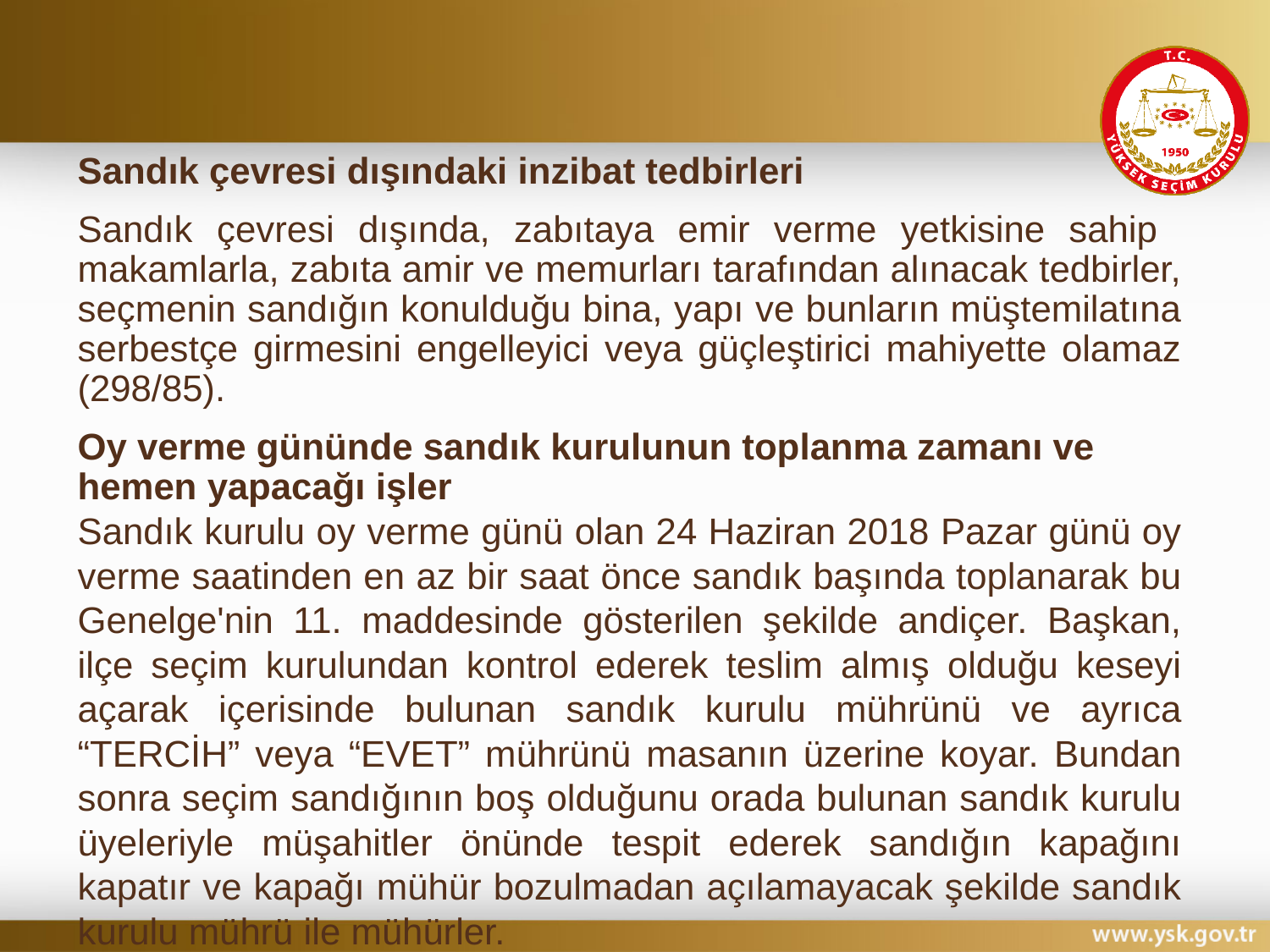

#
Sandık çevresi dışındaki inzibat tedbirleri
Sandık çevresi dışında, zabıtaya emir verme yetkisine sahip  makamlarla, zabıta amir ve memurları tarafından alınacak tedbirler, seçmenin sandığın konulduğu bina, yapı ve bunların müştemilatına serbestçe girmesini engelleyici veya güçleştirici mahiyette olamaz (298/85).
Oy verme gününde sandık kurulunun toplanma zamanı ve hemen yapacağı işler
Sandık kurulu oy verme günü olan 24 Haziran 2018 Pazar günü oy verme saatinden en az bir saat önce sandık başında toplanarak bu Genelge'nin 11. maddesinde gösterilen şekilde andiçer. Başkan, ilçe seçim kurulundan kontrol ederek teslim almış olduğu keseyi açarak içerisinde bulunan sandık kurulu mührünü ve ayrıca “TERCİH” veya “EVET” mührünü masanın üzerine koyar. Bundan sonra seçim sandığının boş olduğunu orada bulunan sandık kurulu üyeleriyle müşahitler önünde tespit ederek sandığın kapağını kapatır ve kapağı mühür bozulmadan açılamayacak şekilde sandık kurulu mührü ile mühürler.